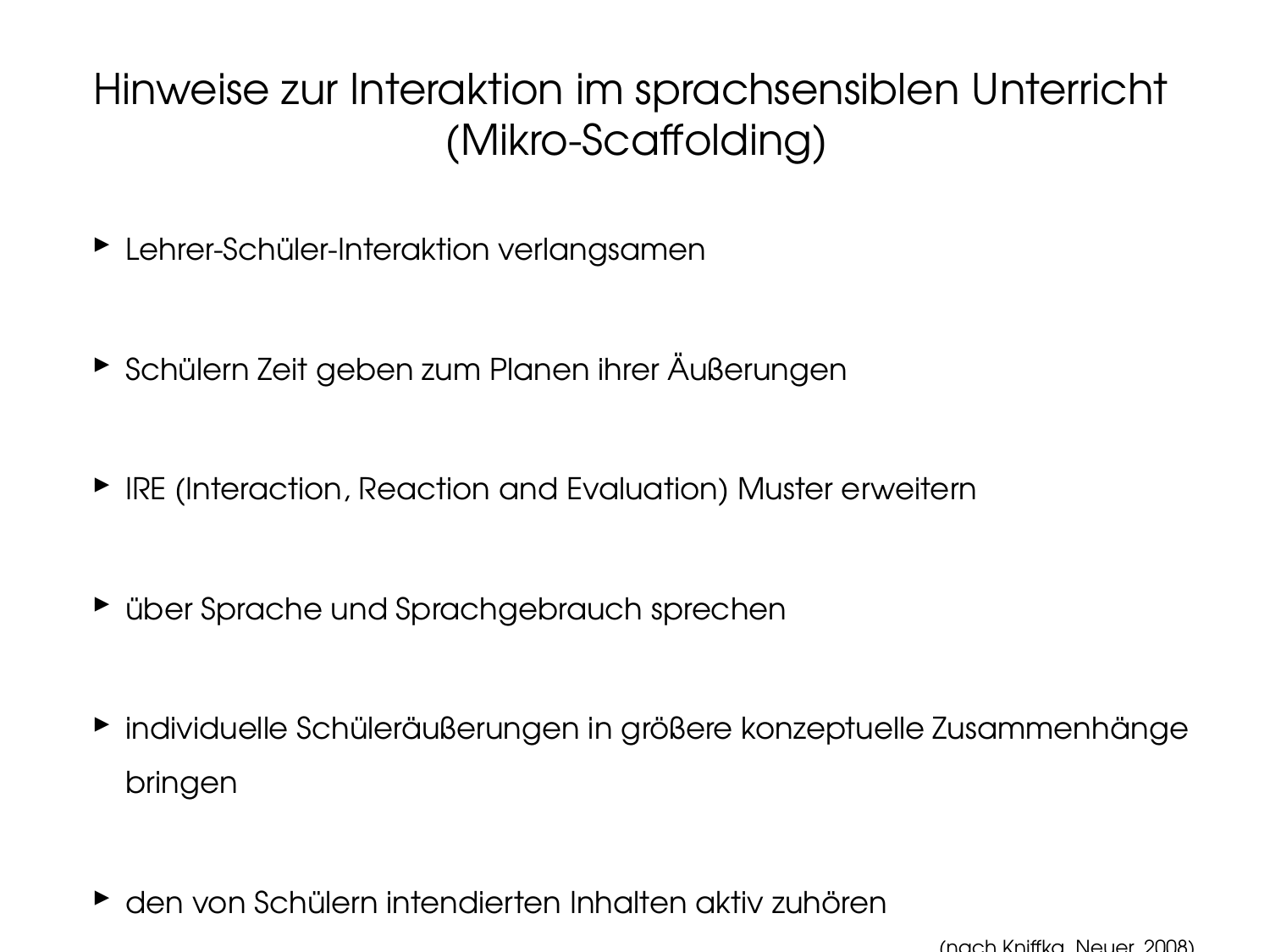

Hinweise zur Interaktion im sprachsensiblen Unterricht
(Mikro-Scaffolding)
Lehrer-Schüler-Interaktion verlangsamen

Schülern Zeit geben zum Planen ihrer Äußerungen

IRE (Interaction, Reaction and Evaluation) Muster erweitern

über Sprache und Sprachgebrauch sprechen

individuelle Schüleräußerungen in größere konzeptuelle Zusammenhänge bringen

den von Schülern intendierten Inhalten aktiv zuhören
(nach Kniffka, Neuer, 2008)